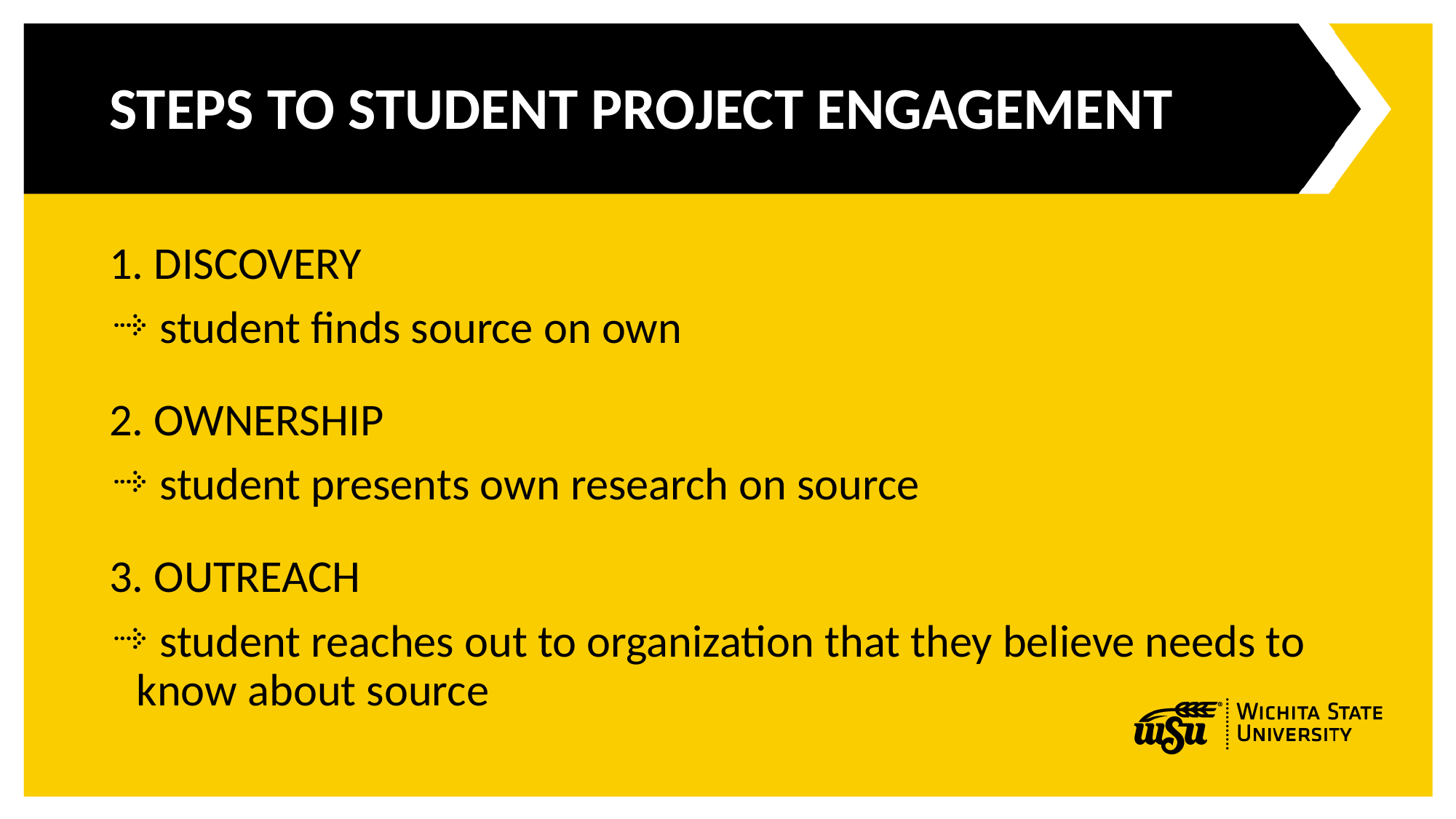

# Steps to student Project Engagement
1. Discovery
 student finds source on own

2. Ownership
 student presents own research on source

3. Outreach
 student reaches out to organization that they believe needs to know about source